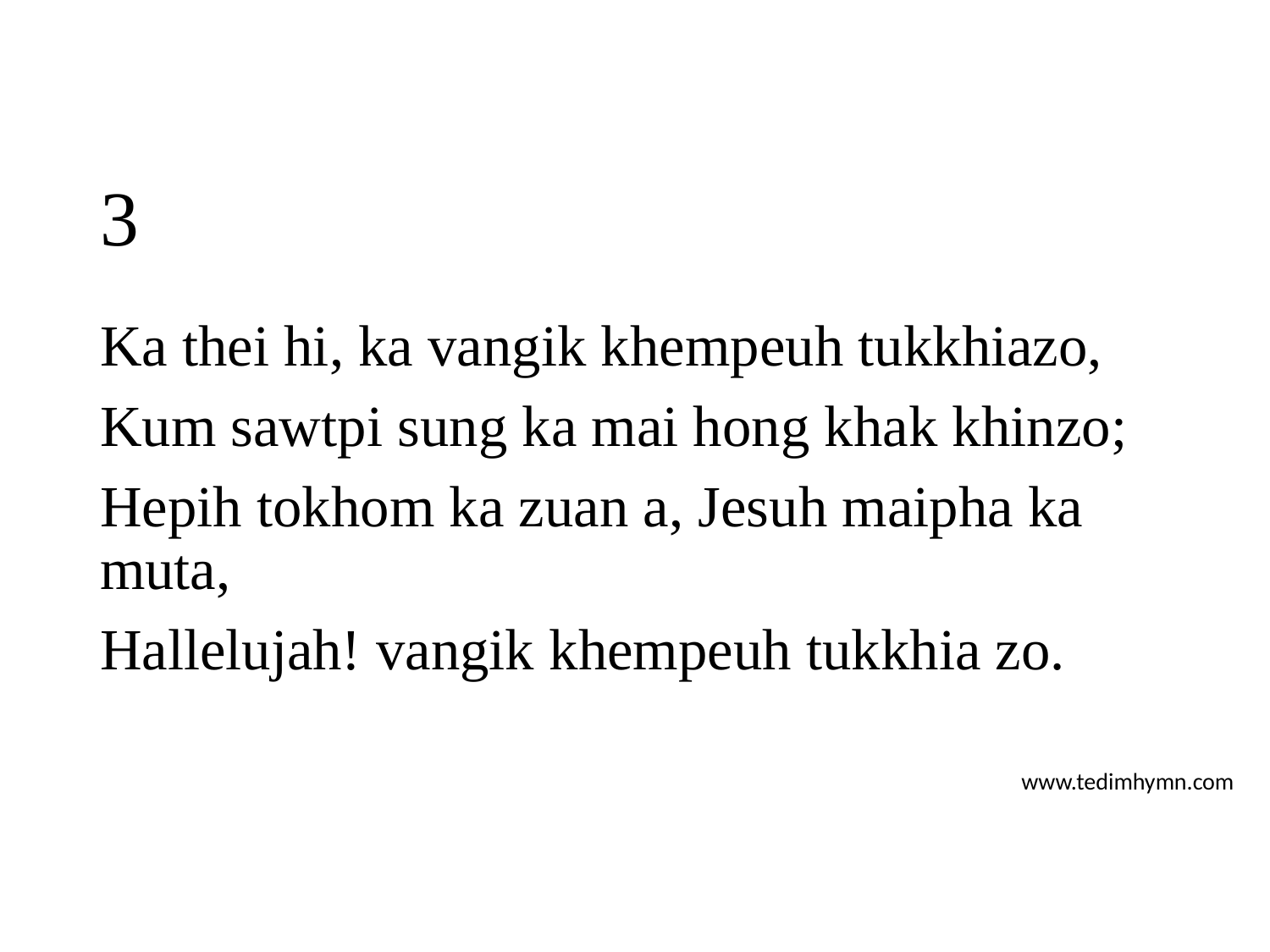

# 3
Ka thei hi, ka vangik khempeuh tukkhiazo,
Kum sawtpi sung ka mai hong khak khinzo;
Hepih tokhom ka zuan a, Jesuh maipha ka muta,
Hallelujah! vangik khempeuh tukkhia zo.

www.tedimhymn.com